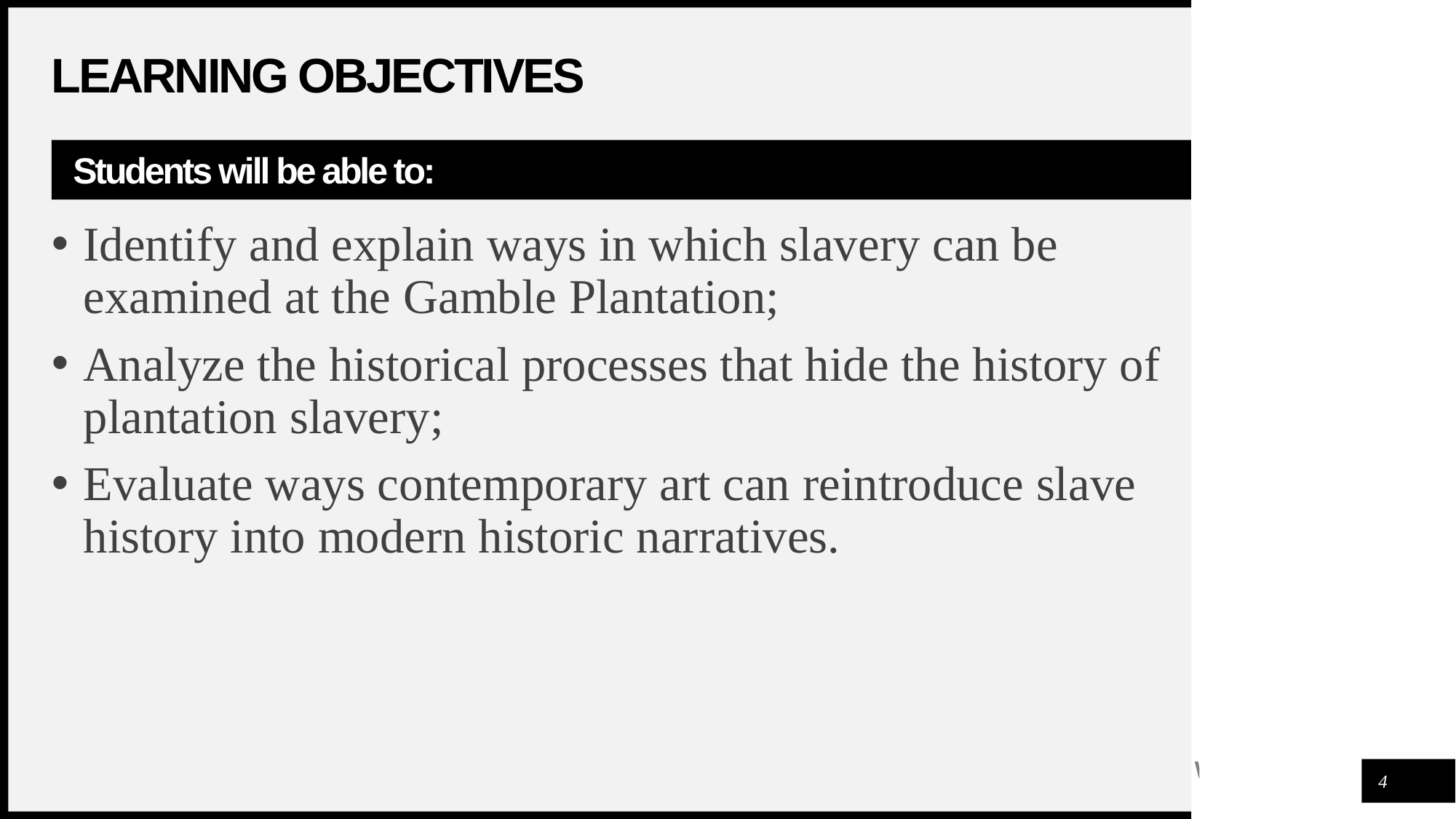

# Learning Objectives
Students will be able to:
Identify and explain ways in which slavery can be examined at the Gamble Plantation;
Analyze the historical processes that hide the history of plantation slavery;
Evaluate ways contemporary art can reintroduce slave history into modern historic narratives.

4